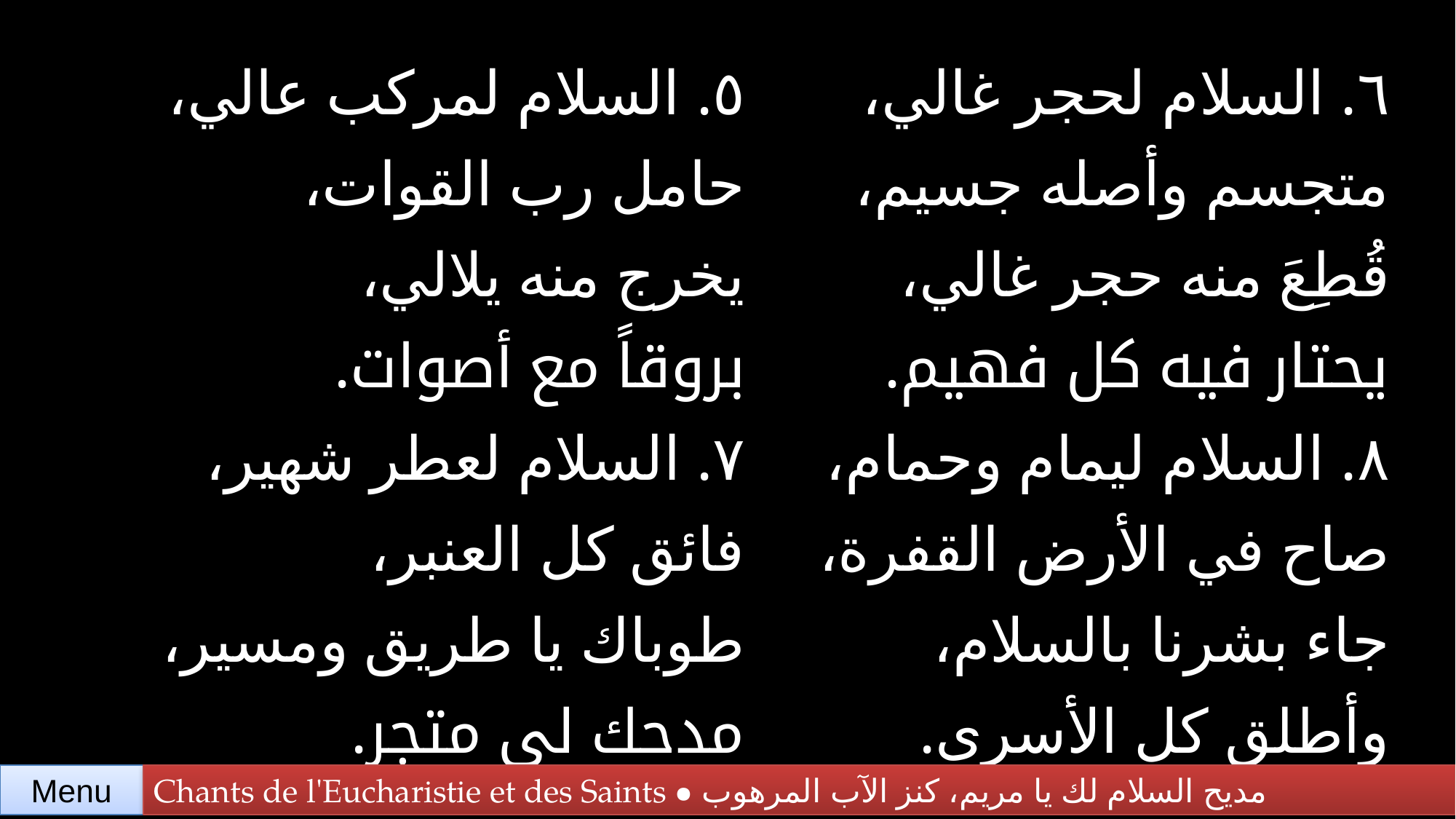

| ٥. السلام لمركب عالي، حامل رب القوات، يخرج منه يلالي، بروقاً مع أصوات. | ٦. السلام لحجر غالي، متجسم وأصله جسيم، قُطِعَ منه حجر غالي، يحتار فيه كل فهيم. |
| --- | --- |
| ٧. السلام لعطر شهير، فائق كل العنبر، طوباك يا طريق ومسير، مدحك لي متجر. | ٨. السلام ليمام وحمام، صاح في الأرض القفرة، جاء بشرنا بالسلام، وأطلق كل الأسرى. |
Chants de l'Eucharistie et des Saints • مديح السلام لك يا مريم، كنز الآب المرهوب
Menu